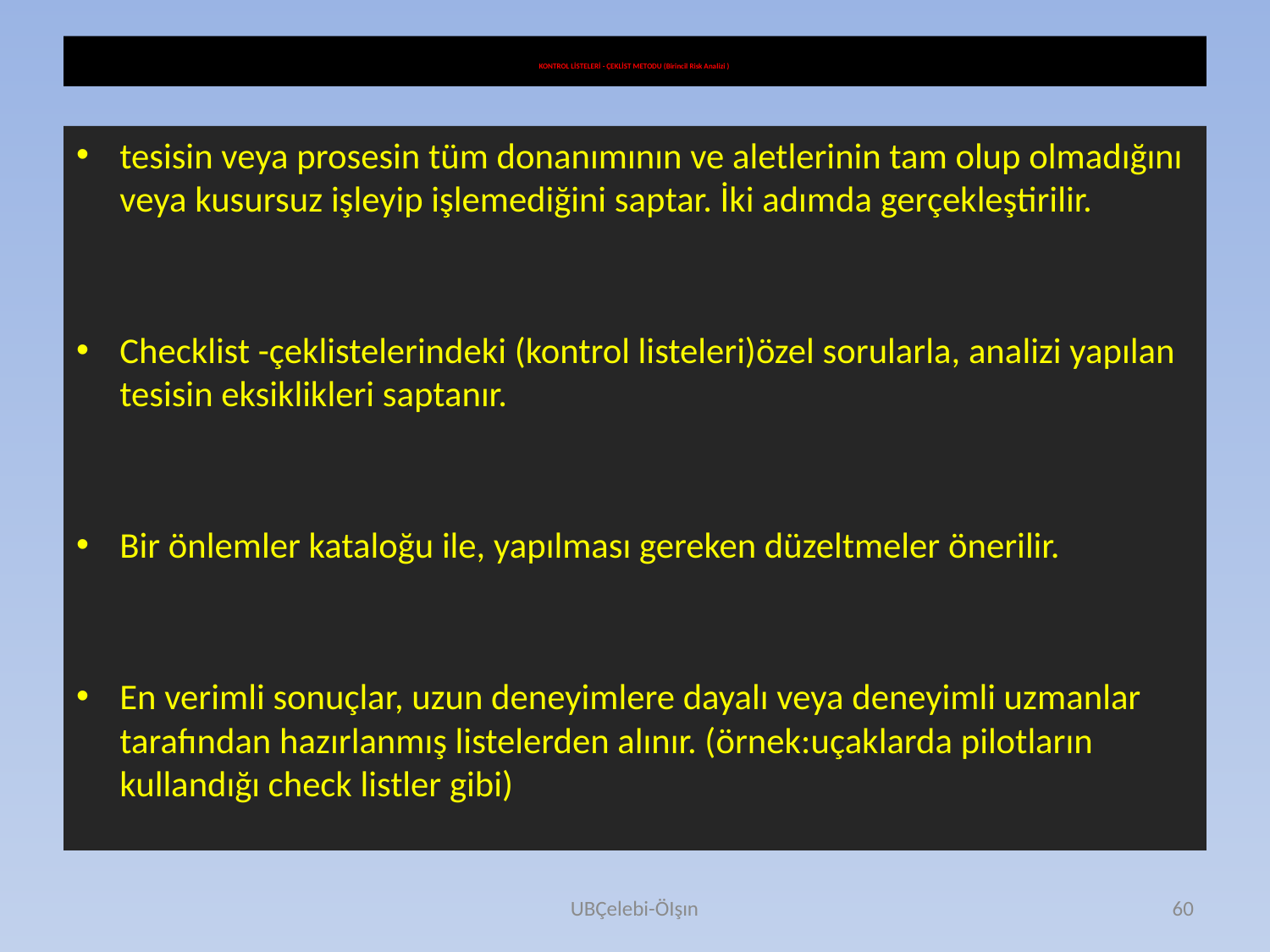

# KONTROL LİSTELERİ - ÇEKLİST METODU (Birincil Risk Analizi )
tesisin veya prosesin tüm donanımının ve aletlerinin tam olup olmadığını veya kusursuz işleyip işlemediğini saptar. İki adımda gerçekleştirilir.

Checklist -çeklistelerindeki (kontrol listeleri)özel sorularla, analizi yapılan tesisin eksiklikleri saptanır.

Bir önlemler kataloğu ile, yapılması gereken düzeltmeler önerilir.

En verimli sonuçlar, uzun deneyimlere dayalı veya deneyimli uzmanlar tarafından hazırlanmış listelerden alınır. (örnek:uçaklarda pilotların kullandığı check listler gibi)

UBÇelebi-ÖIşın
60